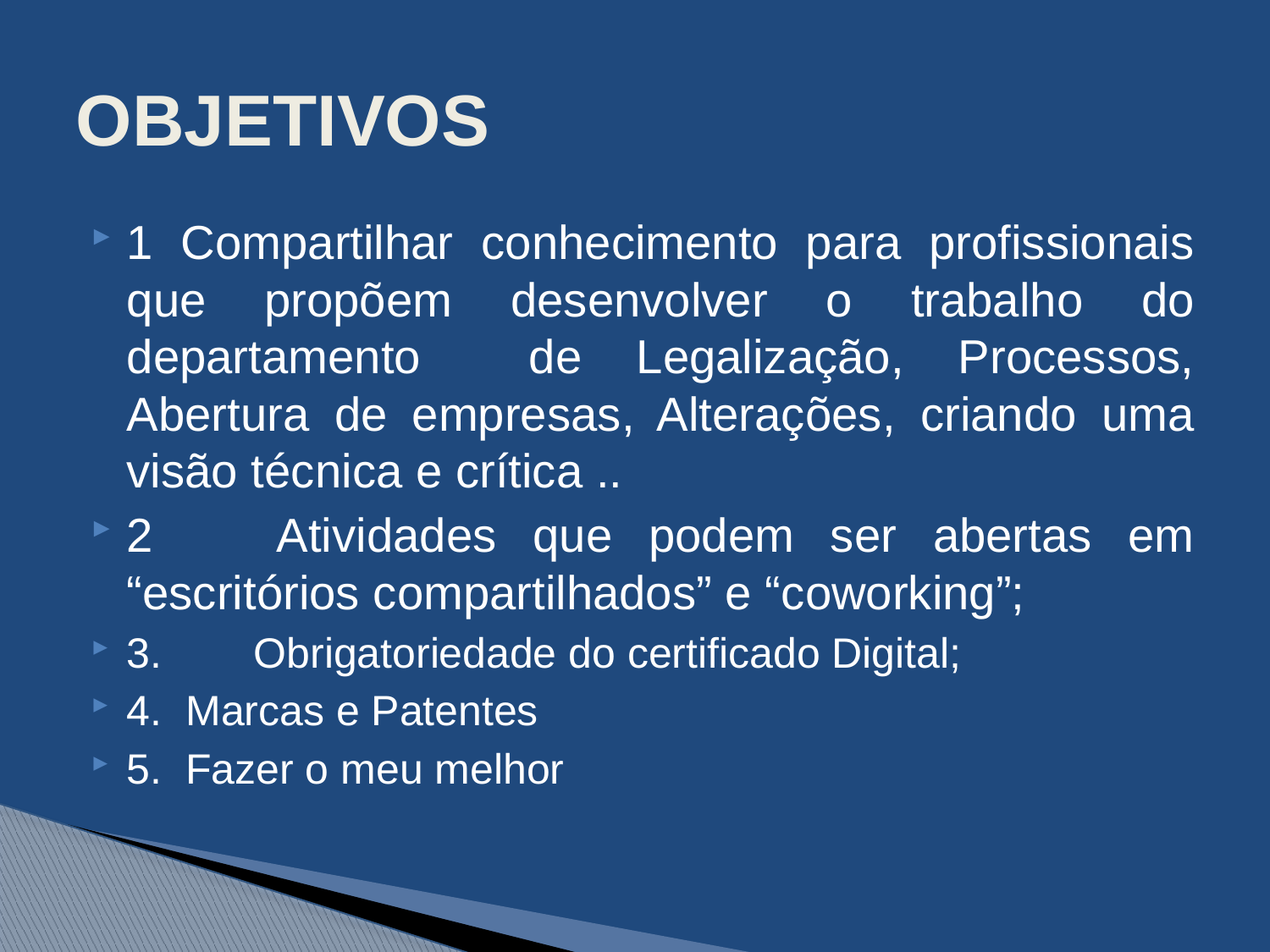

# OBJETIVOS
1 Compartilhar conhecimento para profissionais que propõem desenvolver o trabalho do departamento  de Legalização, Processos, Abertura de empresas, Alterações, criando uma visão técnica e crítica ..
2 	Atividades que podem ser abertas em “escritórios compartilhados” e “coworking”;
3. 	Obrigatoriedade do certificado Digital;
4.  Marcas e Patentes
5.  Fazer o meu melhor